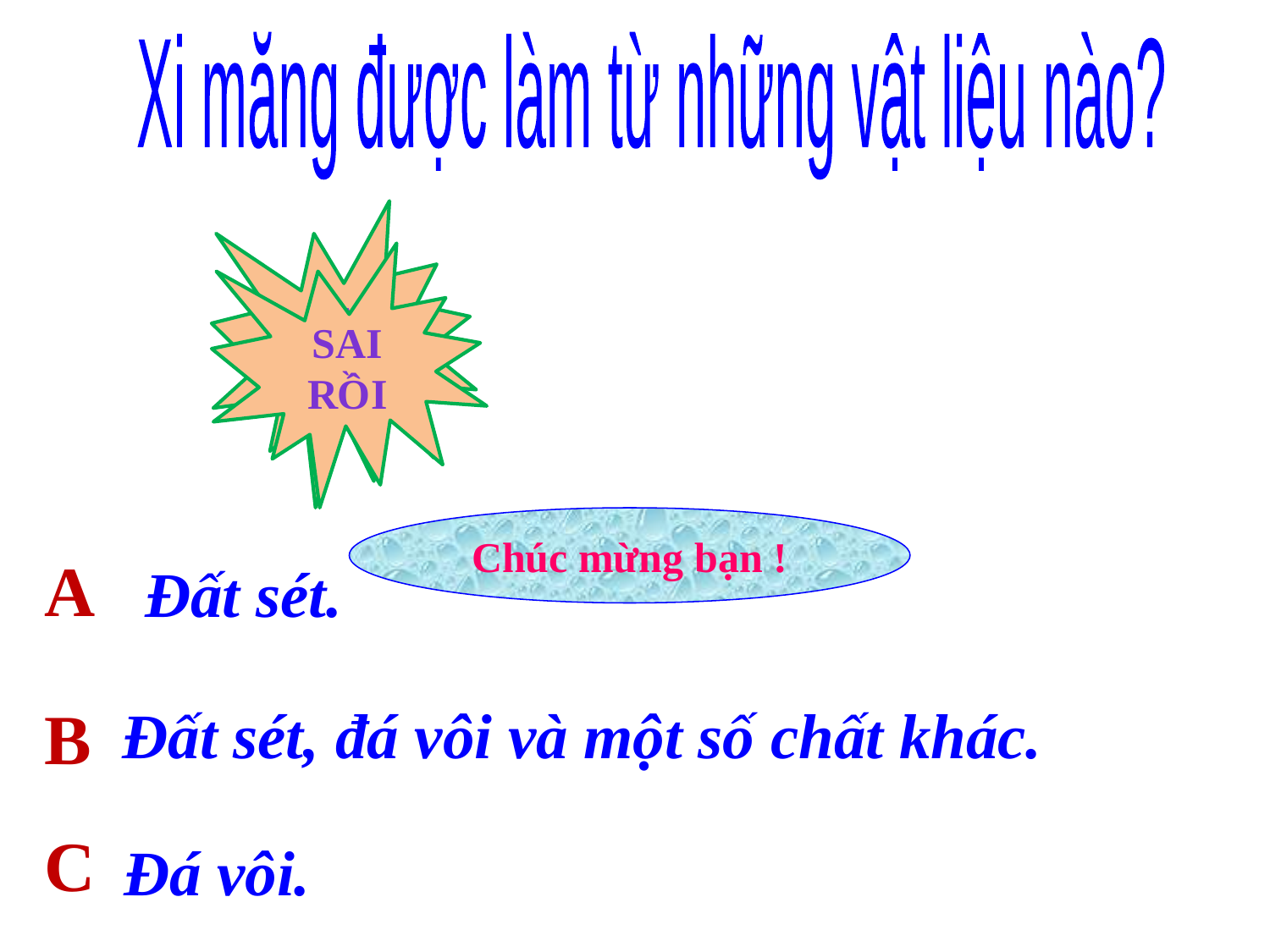

Xi măng được làm từ những vật liệu nào?
Sai rồi
Sai rồi
Chúc mừng bạn !
A
 Đất sét.
B
 Đất sét, đá vôi và một số chất khác.
C
 Đá vôi.